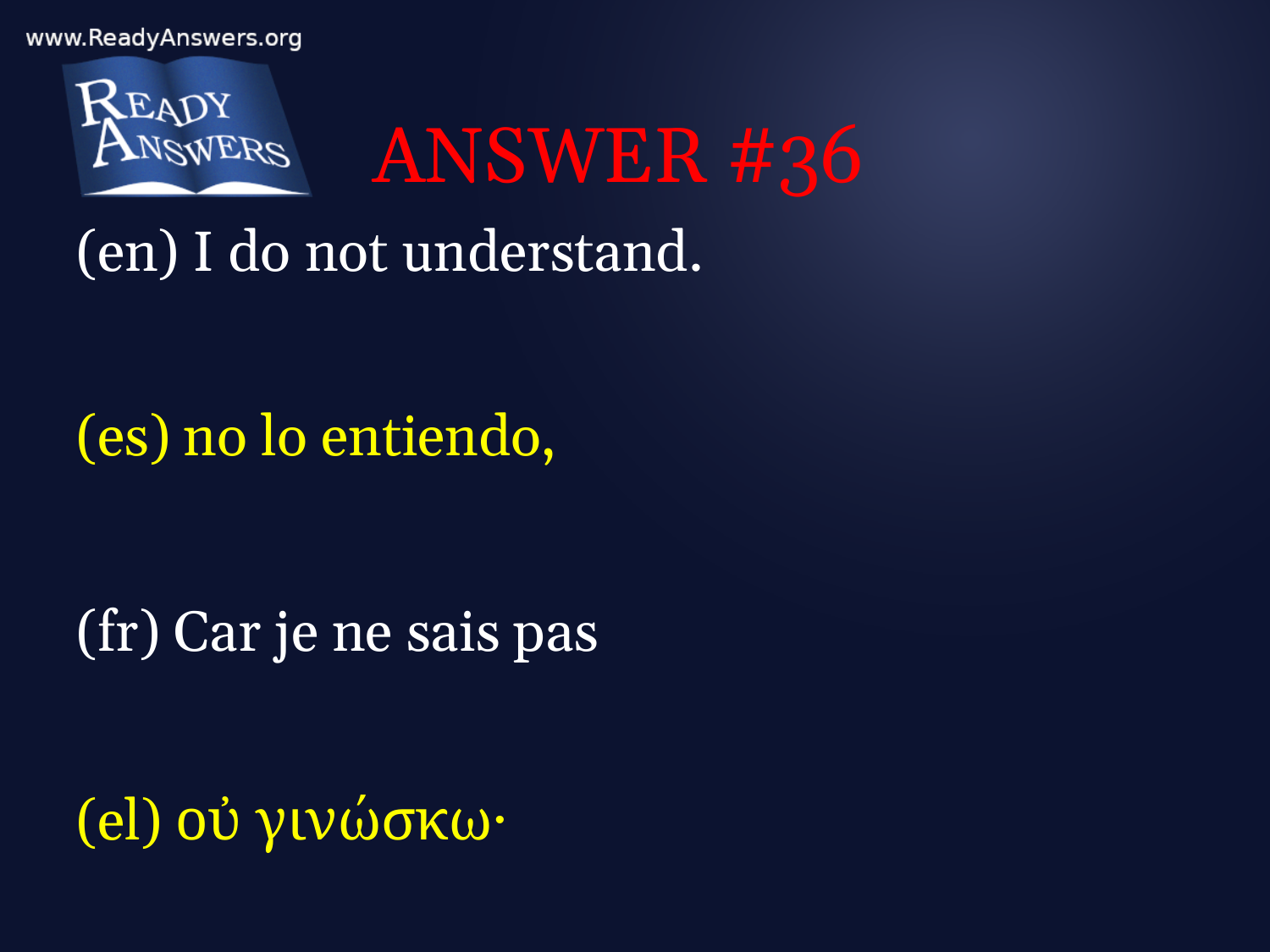

# ANSWER #36
(en) I do not understand.
(es) no lo entiendo,
(fr) Car je ne sais pas
(el) οὐ γινώσκω·